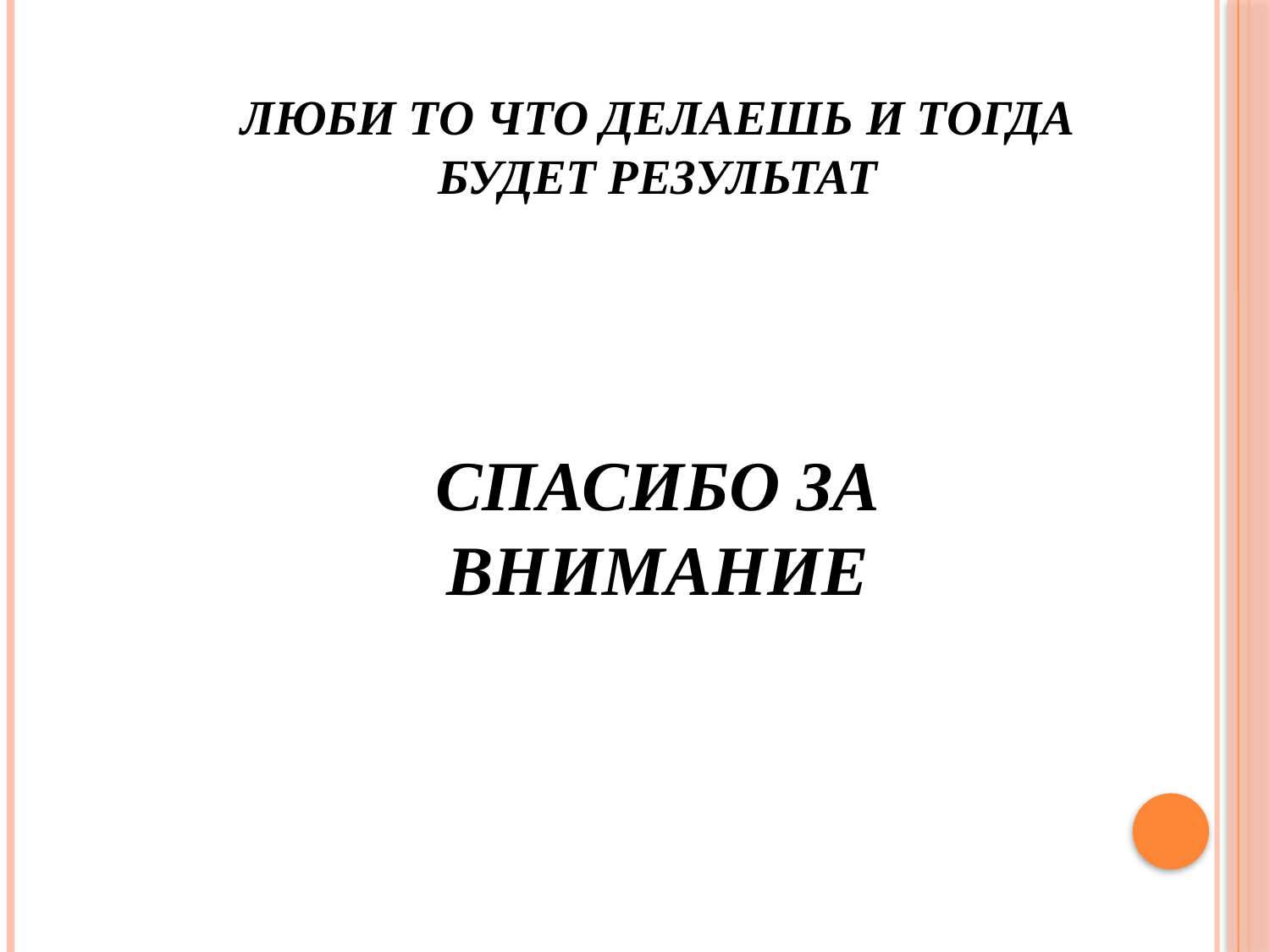

# Люби то что делаешь и тогда будет результат Спасибо за внимание